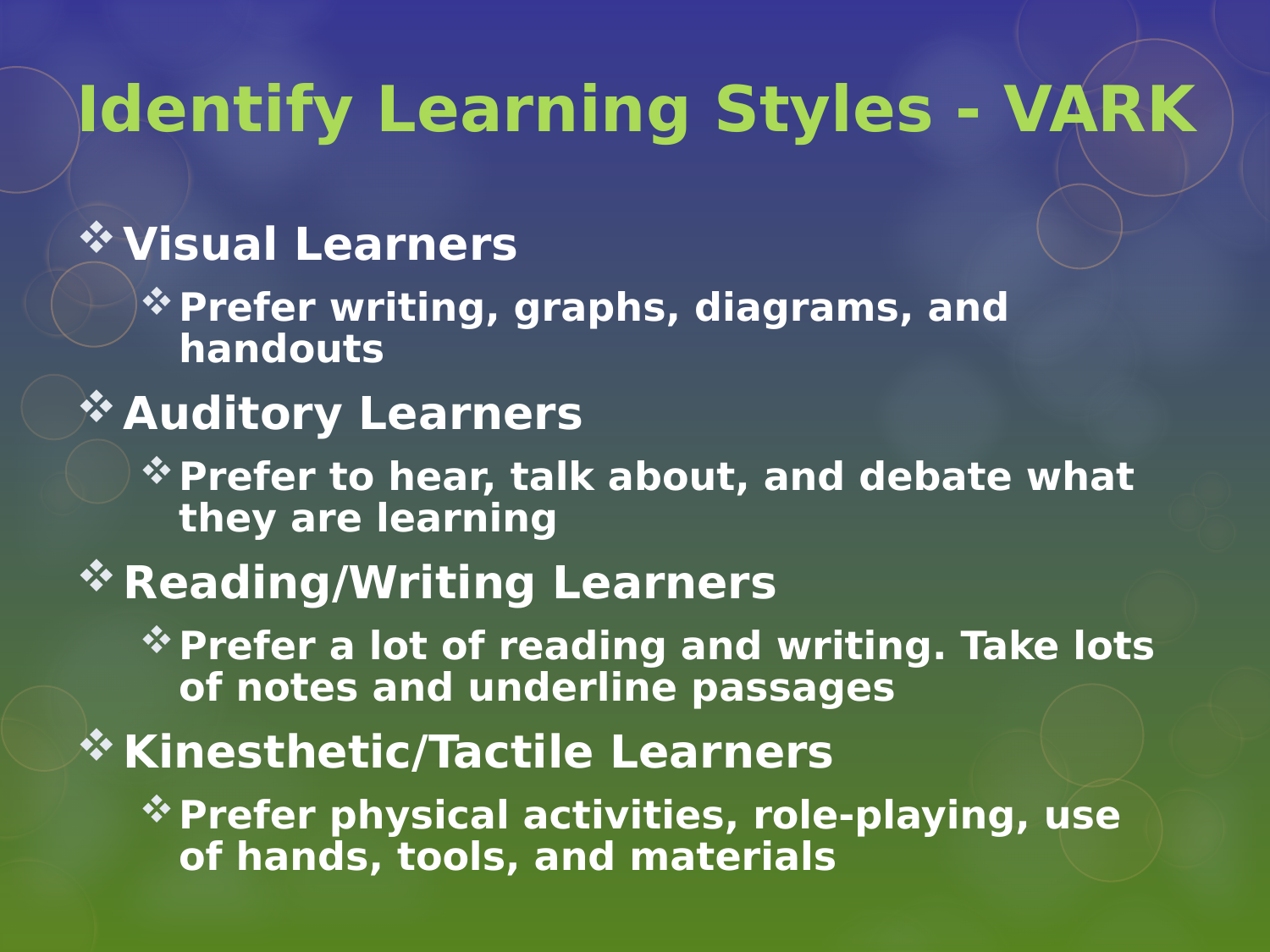

# Identify Learning Styles - VARK
Visual Learners
Prefer writing, graphs, diagrams, and handouts
Auditory Learners
Prefer to hear, talk about, and debate what they are learning
Reading/Writing Learners
Prefer a lot of reading and writing. Take lots of notes and underline passages
Kinesthetic/Tactile Learners
Prefer physical activities, role-playing, use of hands, tools, and materials